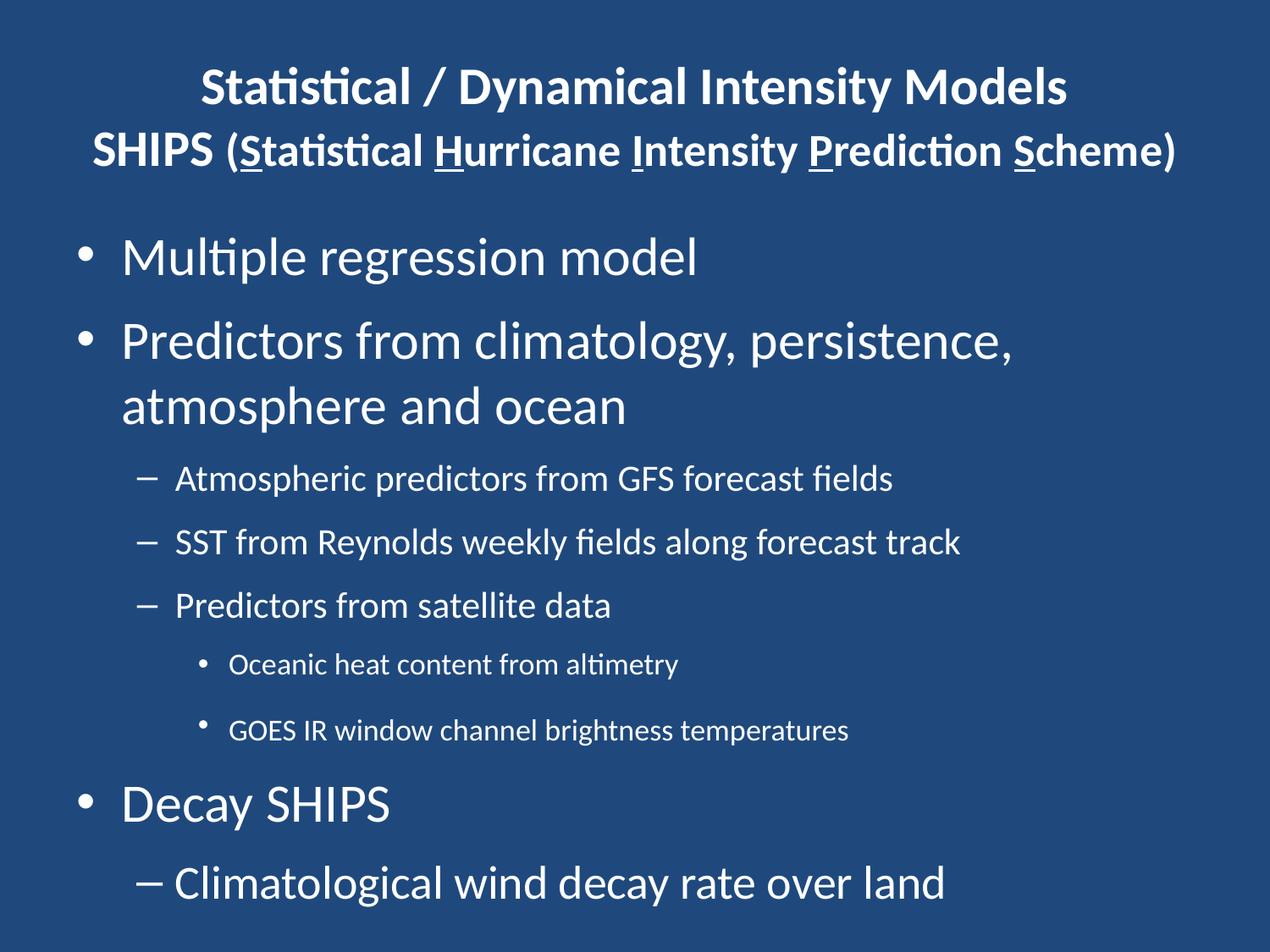

Statistical / Dynamical Intensity Models
SHIPS (Statistical Hurricane Intensity Prediction Scheme)
Multiple regression model
Predictors from climatology, persistence, atmosphere and ocean
Atmospheric predictors from GFS forecast fields
SST from Reynolds weekly fields along forecast track
Predictors from satellite data
Oceanic heat content from altimetry
GOES IR window channel brightness temperatures
Decay SHIPS
Climatological wind decay rate over land